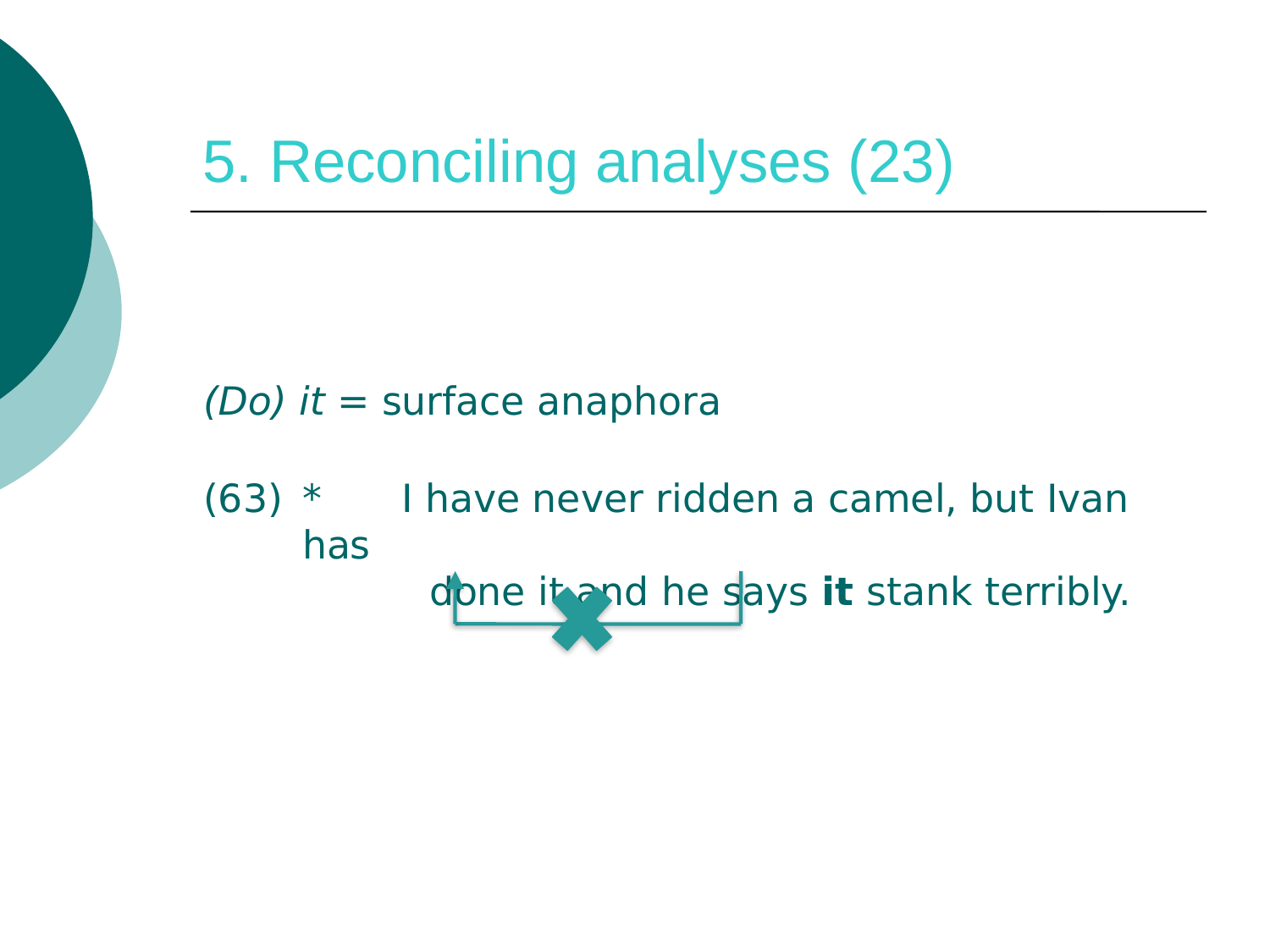

# 5. Reconciling analyses (23)
(Do) it = surface anaphora

*	I have never ridden a camel, but Ivan has
 	 	done it and he says it stank terribly.